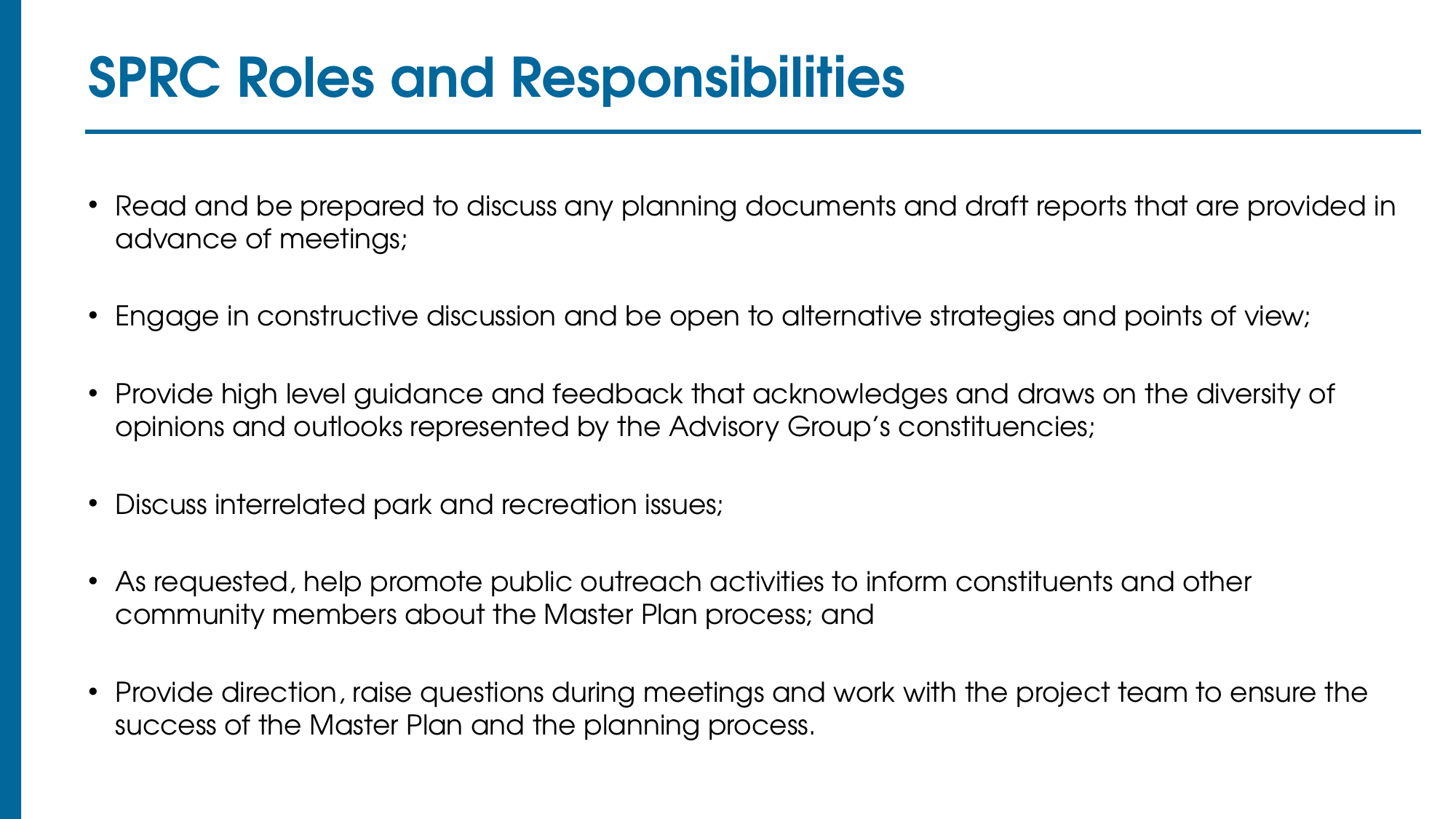

# SPRC Roles and Responsibilities
Read and be prepared to discuss any planning documents and draft reports that are provided in advance of meetings;

Engage in constructive discussion and be open to alternative strategies and points of view;

Provide high level guidance and feedback that acknowledges and draws on the diversity of opinions and outlooks represented by the Advisory Group’s constituencies;

Discuss interrelated park and recreation issues;

As requested, help promote public outreach activities to inform constituents and other community members about the Master Plan process; and

Provide direction, raise questions during meetings and work with the project team to ensure the success of the Master Plan and the planning process.